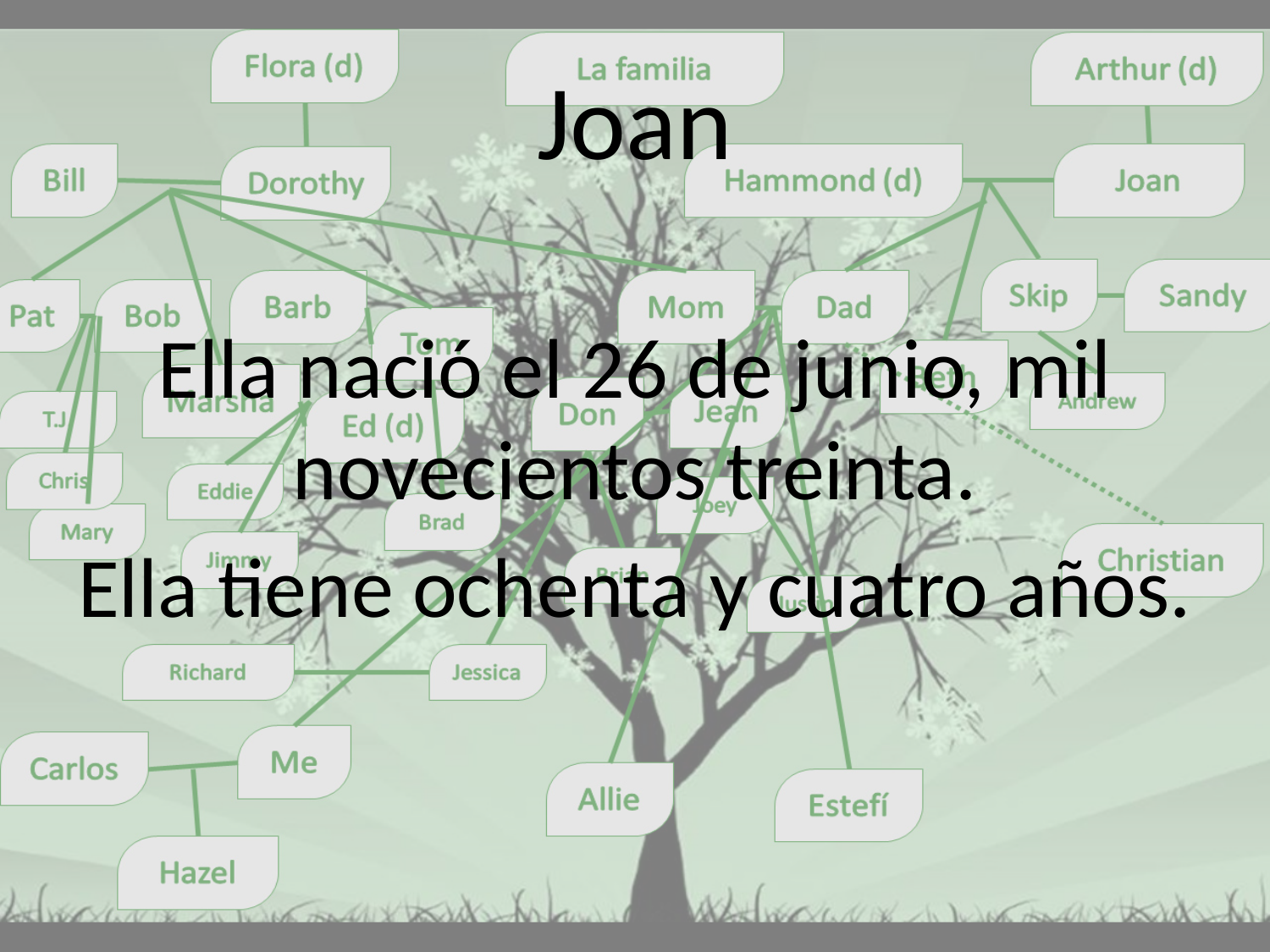

# Joan
Ella nació el 26 de junio, mil novecientos treinta.
Ella tiene ochenta y cuatro años.